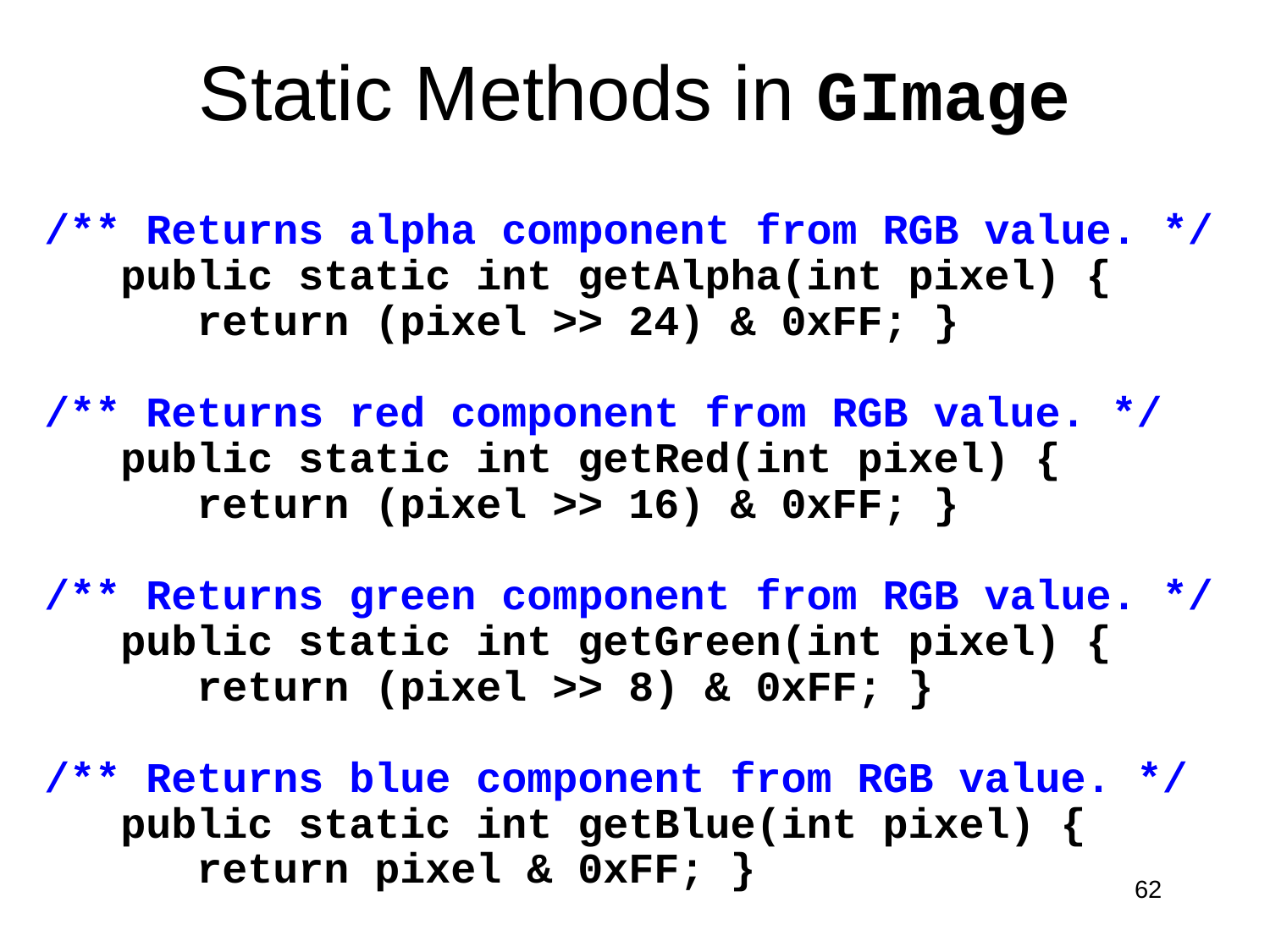

# Static Methods in GImage
/** Returns alpha component from RGB value. */
   public static int getAlpha(int pixel) {
      return (pixel >> 24) & 0xFF; }

/** Returns red component from RGB value. */
   public static int getRed(int pixel) {
      return (pixel >> 16) & 0xFF; }

/** Returns green component from RGB value. */
   public static int getGreen(int pixel) {
      return (pixel >> 8) & 0xFF; }

/** Returns blue component from RGB value. */
   public static int getBlue(int pixel) {
      return pixel & 0xFF; }
62